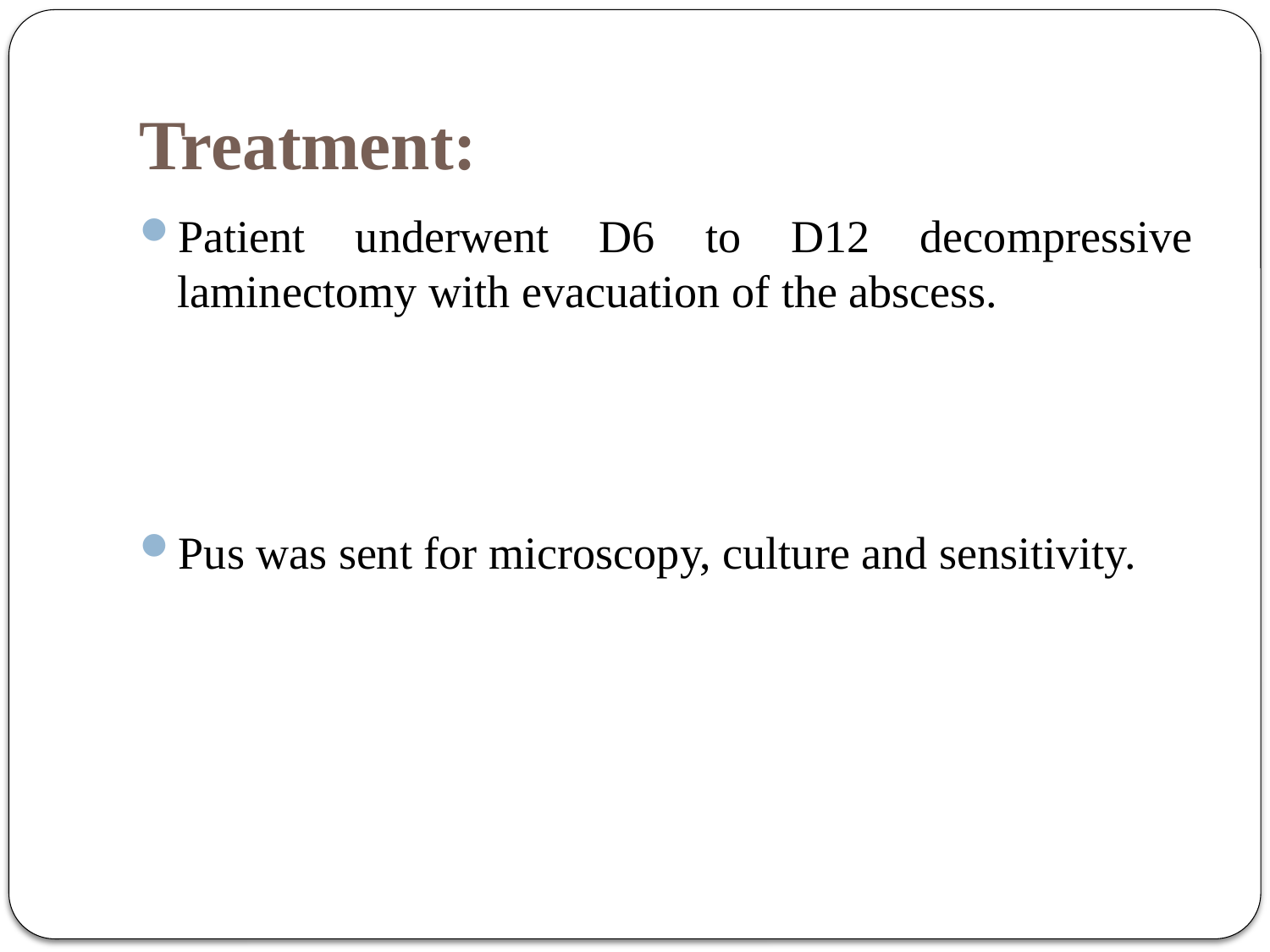

# Treatment:
Patient underwent D6 to D12 decompressive laminectomy with evacuation of the abscess.

Pus was sent for microscopy, culture and sensitivity.